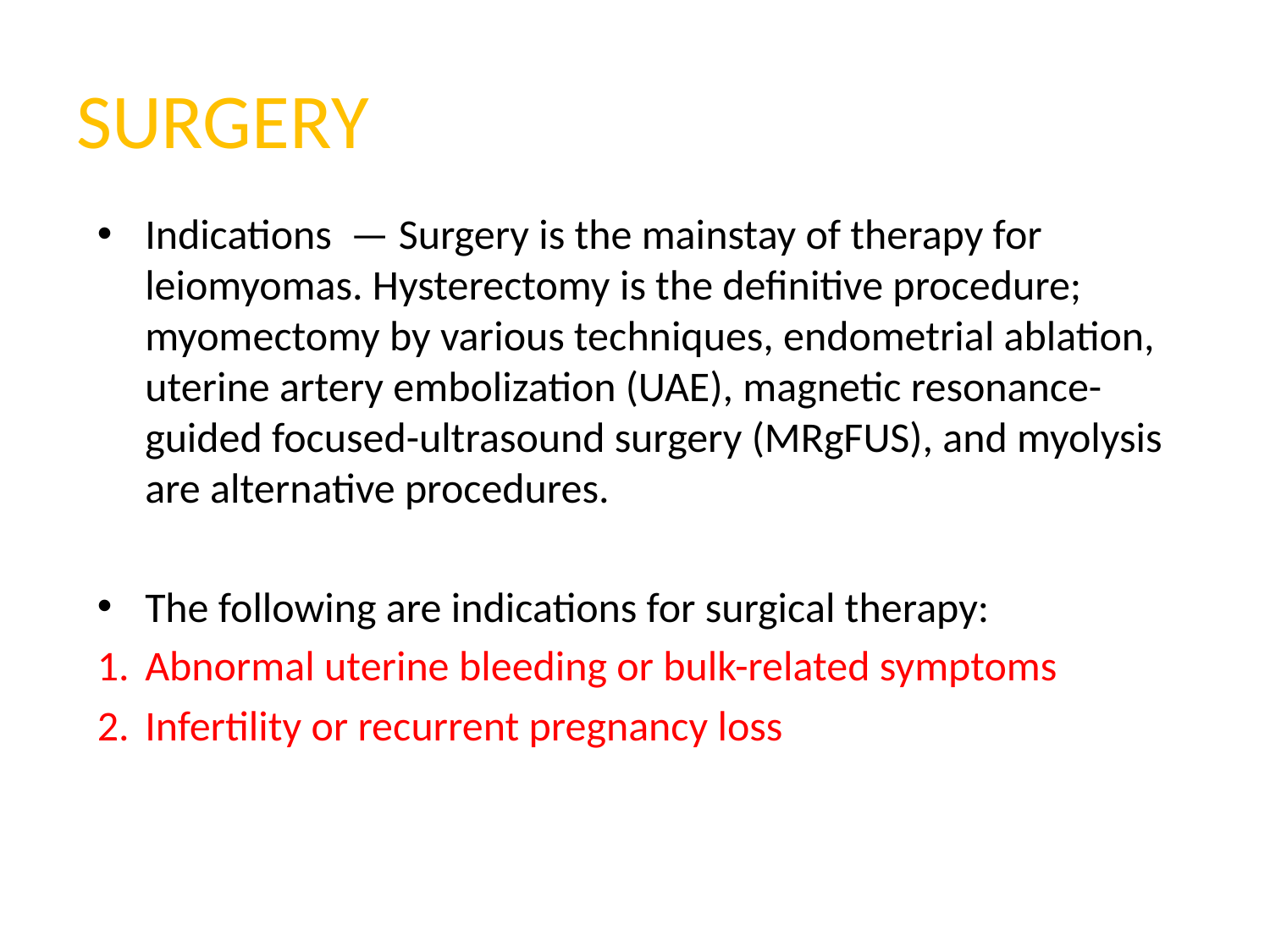

# SURGERY
Indications  — Surgery is the mainstay of therapy for leiomyomas. Hysterectomy is the definitive procedure; myomectomy by various techniques, endometrial ablation, uterine artery embolization (UAE), magnetic resonance-guided focused-ultrasound surgery (MRgFUS), and myolysis are alternative procedures.

The following are indications for surgical therapy:
Abnormal uterine bleeding or bulk-related symptoms
Infertility or recurrent pregnancy loss